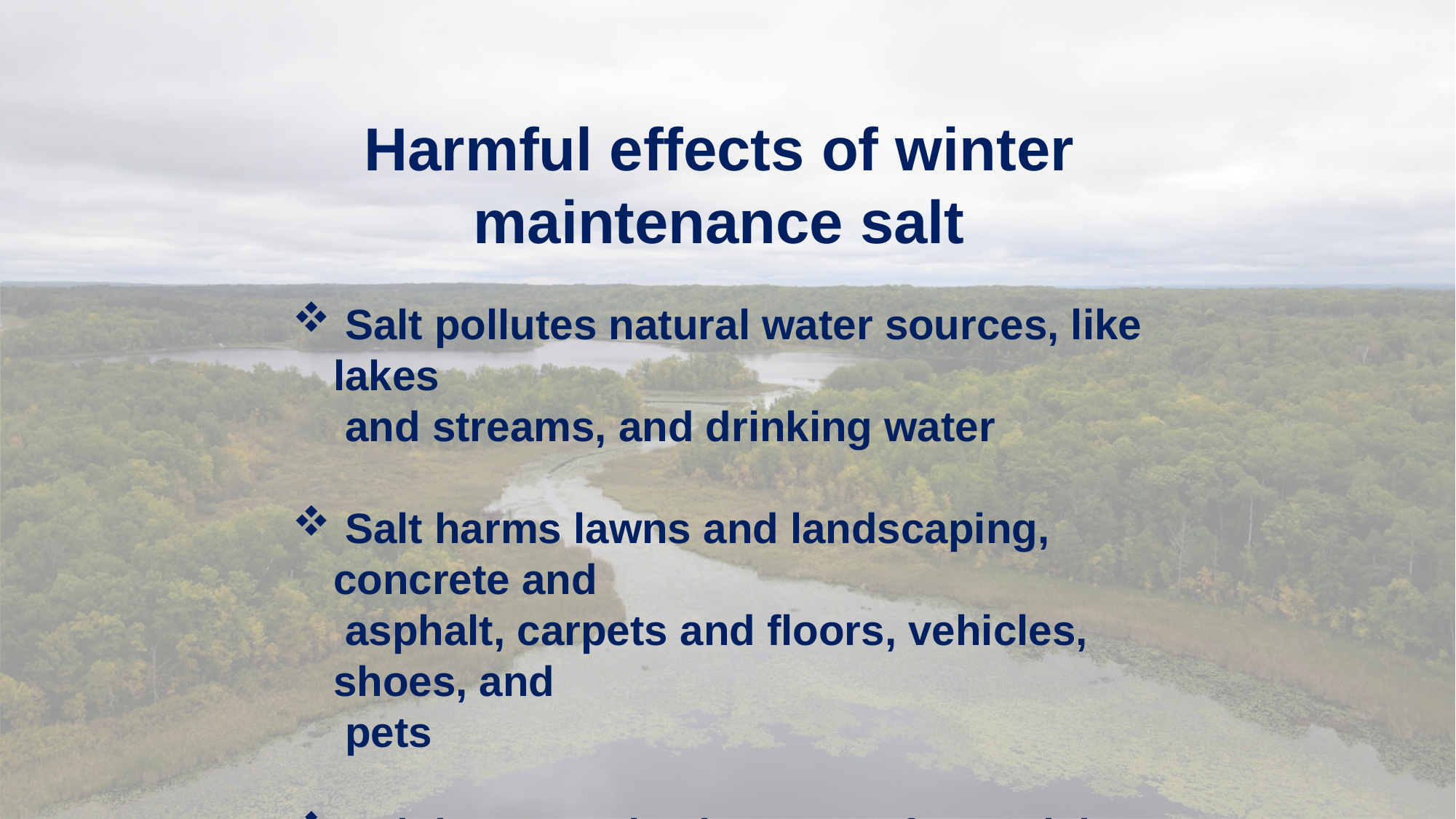

Harmful effects of winter maintenance salt
 Salt pollutes natural water sources, like lakes
 and streams, and drinking water

 Salt harms lawns and landscaping, concrete and
 asphalt, carpets and floors, vehicles, shoes, and
 pets

 Salt is expensive in terms of materials and labor